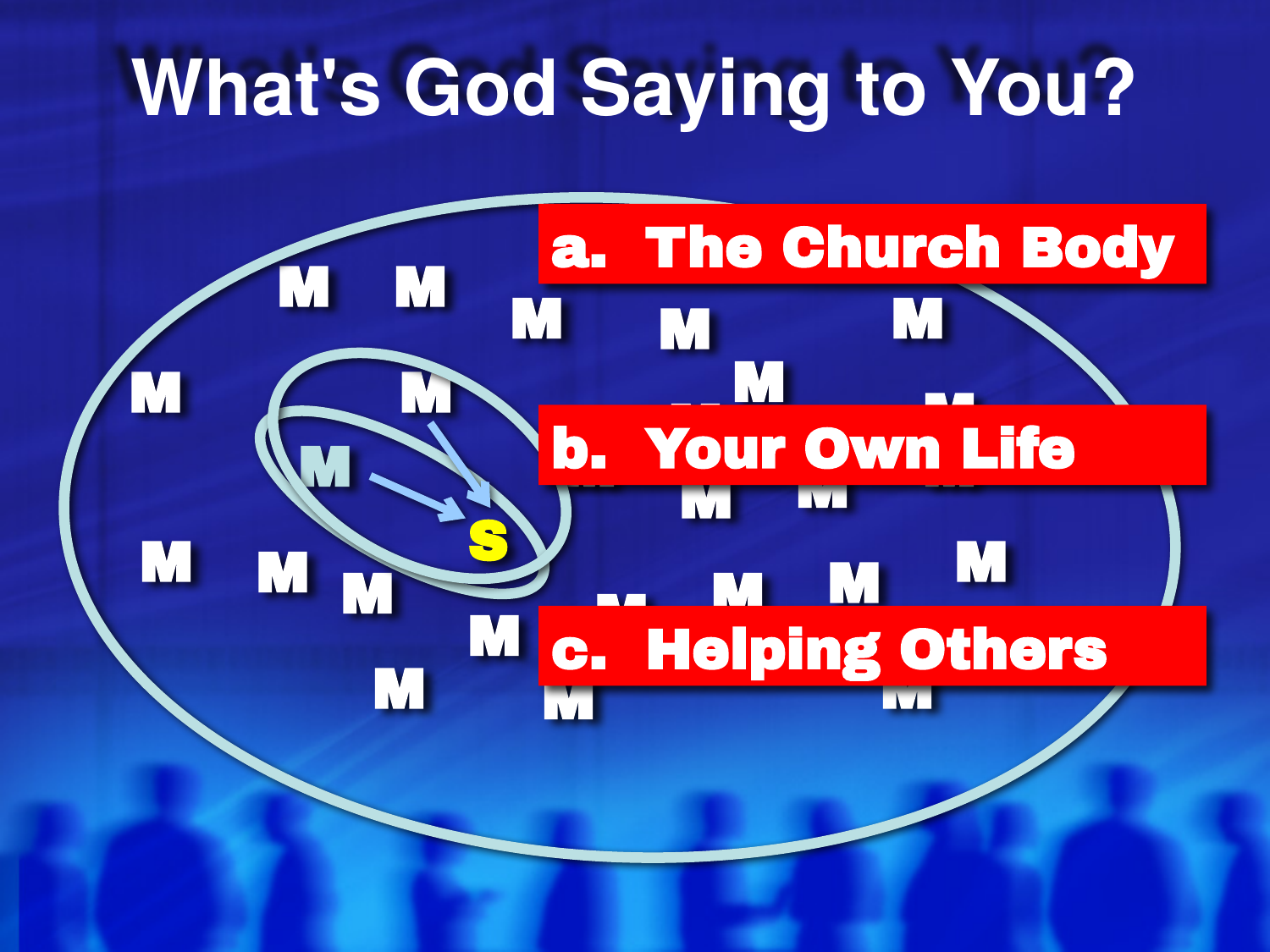

# What's God Saying to You?

a.  The Church Body
M
M
M
M
M
M
M
M
M

M
M
b.  Your Own Life
M
M
M

M
M

S
M
M
M
M
M
M
M
M
c.  Helping Others
M
M
M